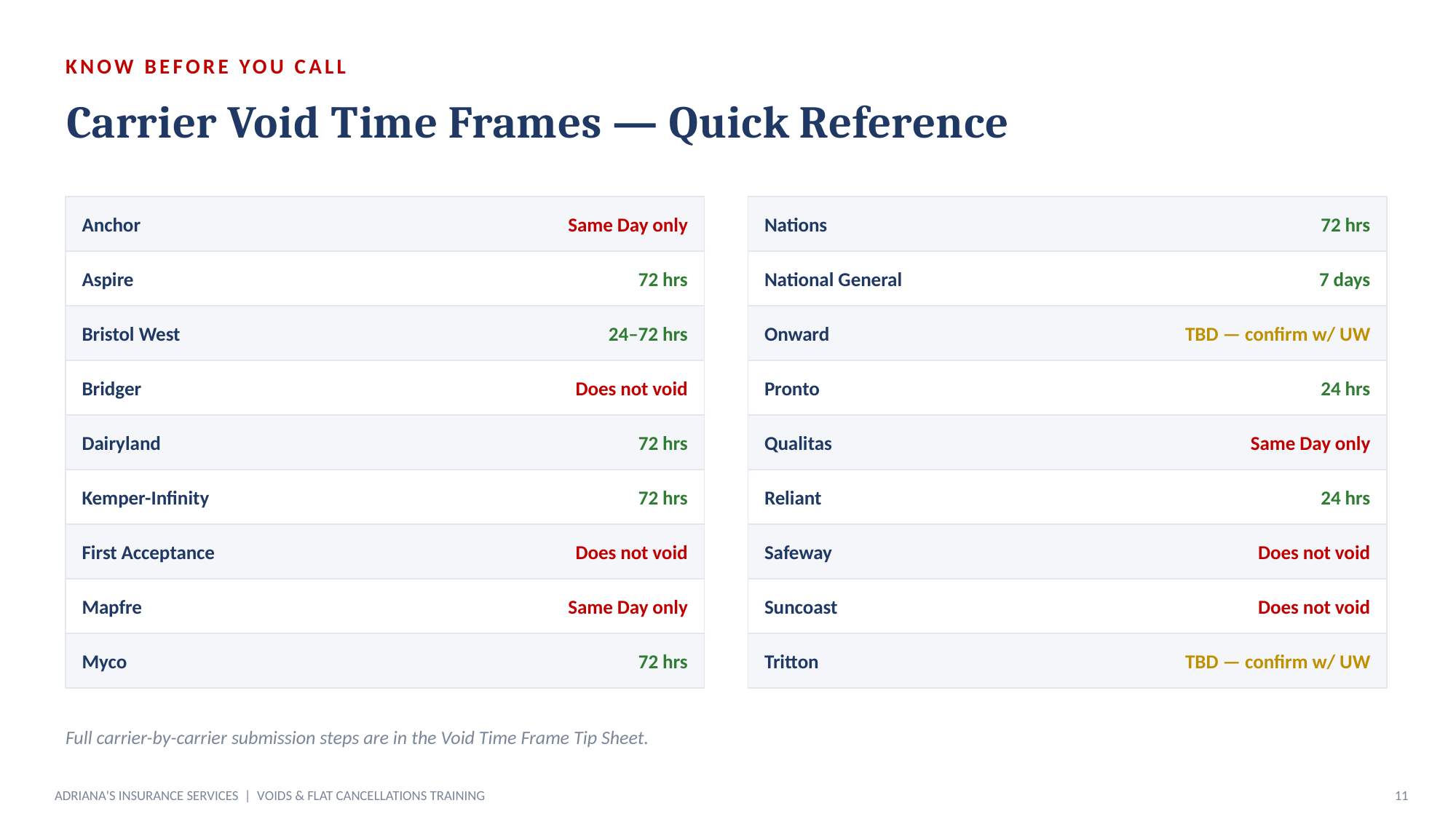

KNOW BEFORE YOU CALL
Carrier Void Time Frames — Quick Reference

Anchor
Same Day only

Nations
72 hrs

Aspire
72 hrs

National General
7 days

Bristol West
24–72 hrs

Onward
TBD — confirm w/ UW

Bridger
Does not void

Pronto
24 hrs

Dairyland
72 hrs

Qualitas
Same Day only

Kemper-Infinity
72 hrs

Reliant
24 hrs

First Acceptance
Does not void

Safeway
Does not void

Mapfre
Same Day only

Suncoast
Does not void

Myco
72 hrs

Tritton
TBD — confirm w/ UW
Full carrier-by-carrier submission steps are in the Void Time Frame Tip Sheet.
ADRIANA'S INSURANCE SERVICES  |  VOIDS & FLAT CANCELLATIONS TRAINING
11